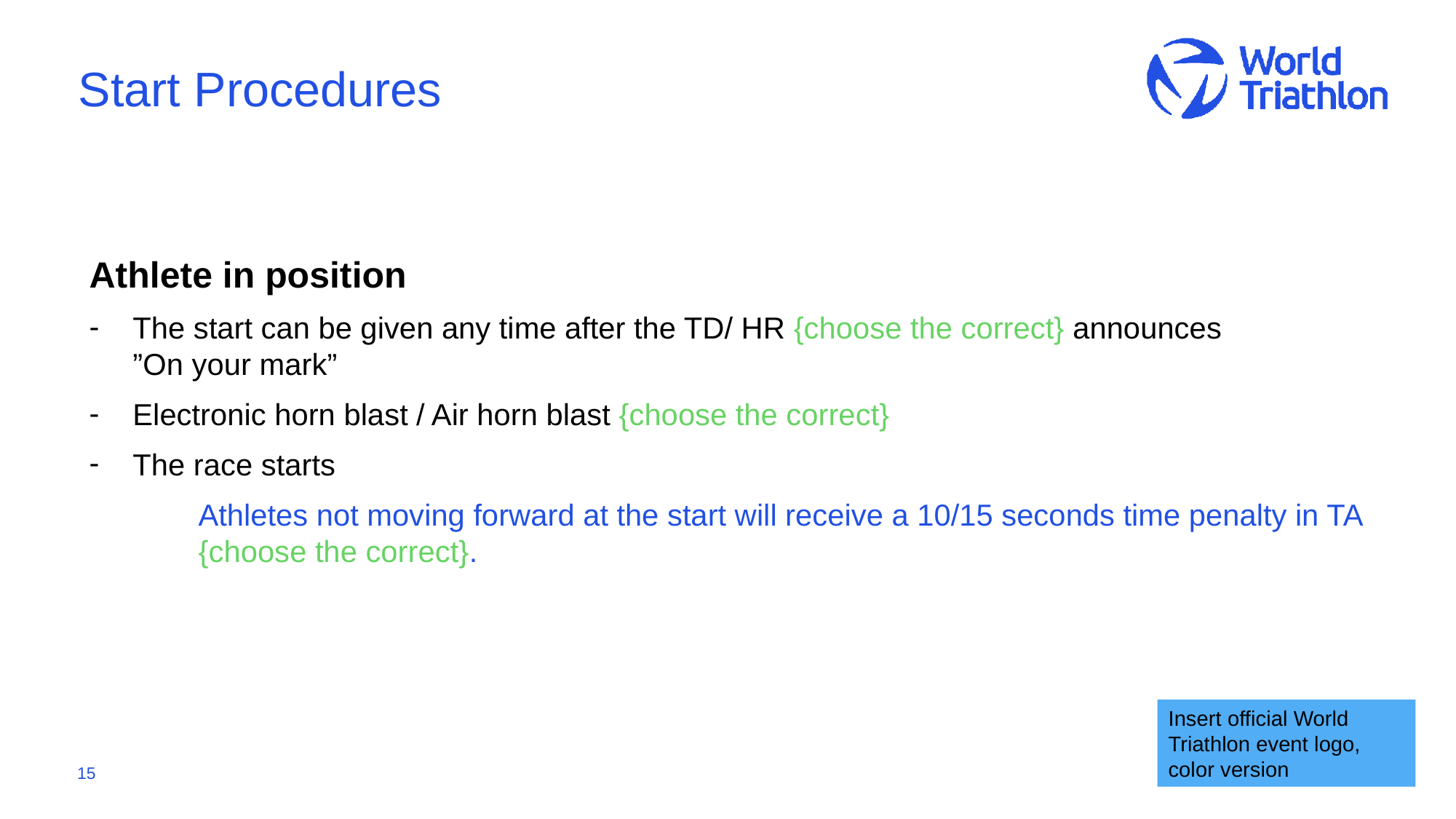

# Start Procedures
Athlete in position
The start can be given any time after the TD/ HR {choose the correct} announces
”On your mark”
Electronic horn blast / Air horn blast {choose the correct}
The race starts
	Athletes not moving forward at the start will receive a 10/15 seconds time penalty in TA 	{choose the correct}.
Insert official World Triathlon event logo,
color version
15